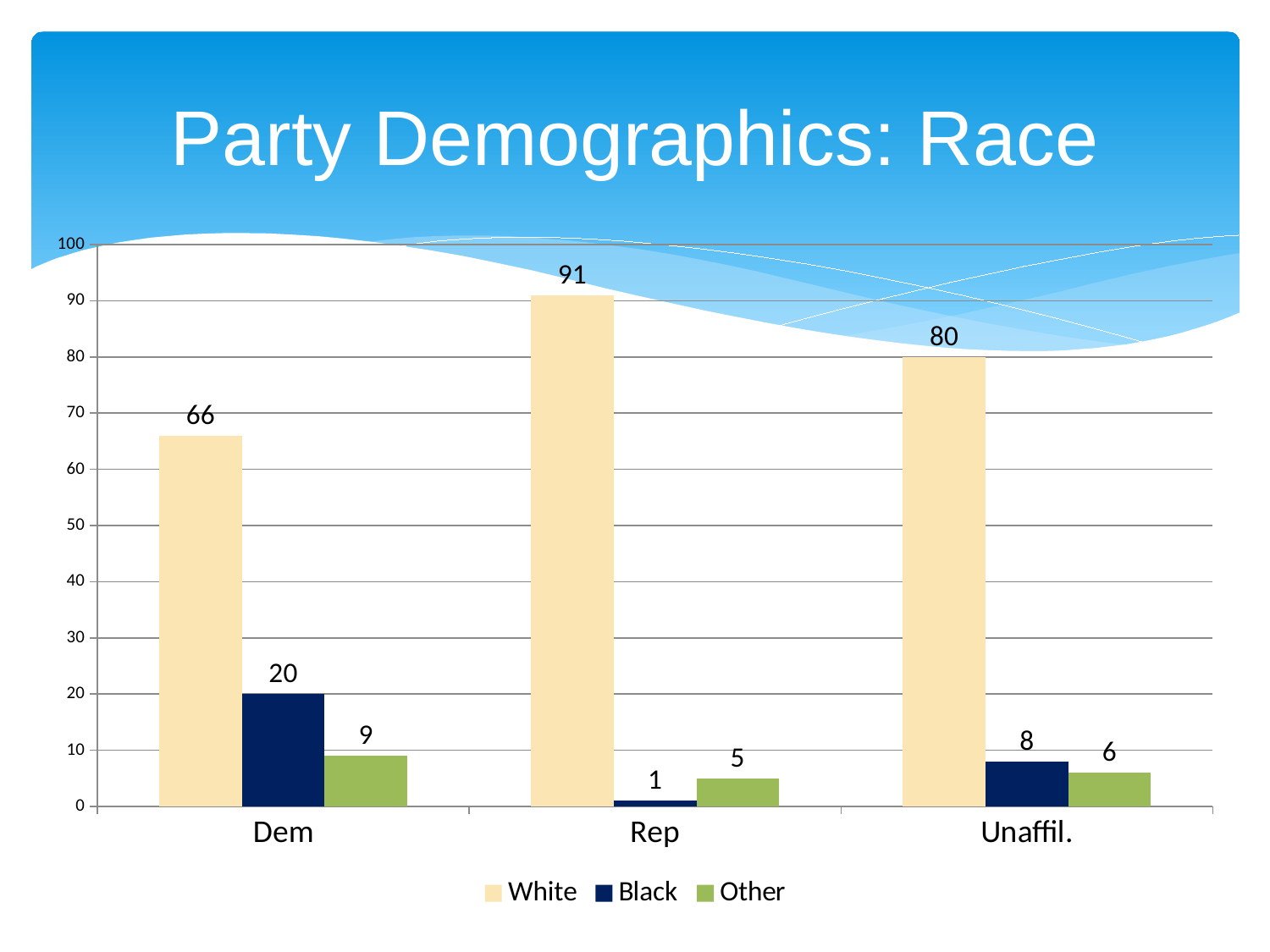

# Party Demographics: Race

### Chart

| Category | White | Black | Other |
|---|---|---|---|
| Dem | 66.0 | 20.0 | 9.0 |
| Rep | 91.0 | 1.0 | 5.0 |
| Unaffil. | 80.0 | 8.0 | 6.0 |